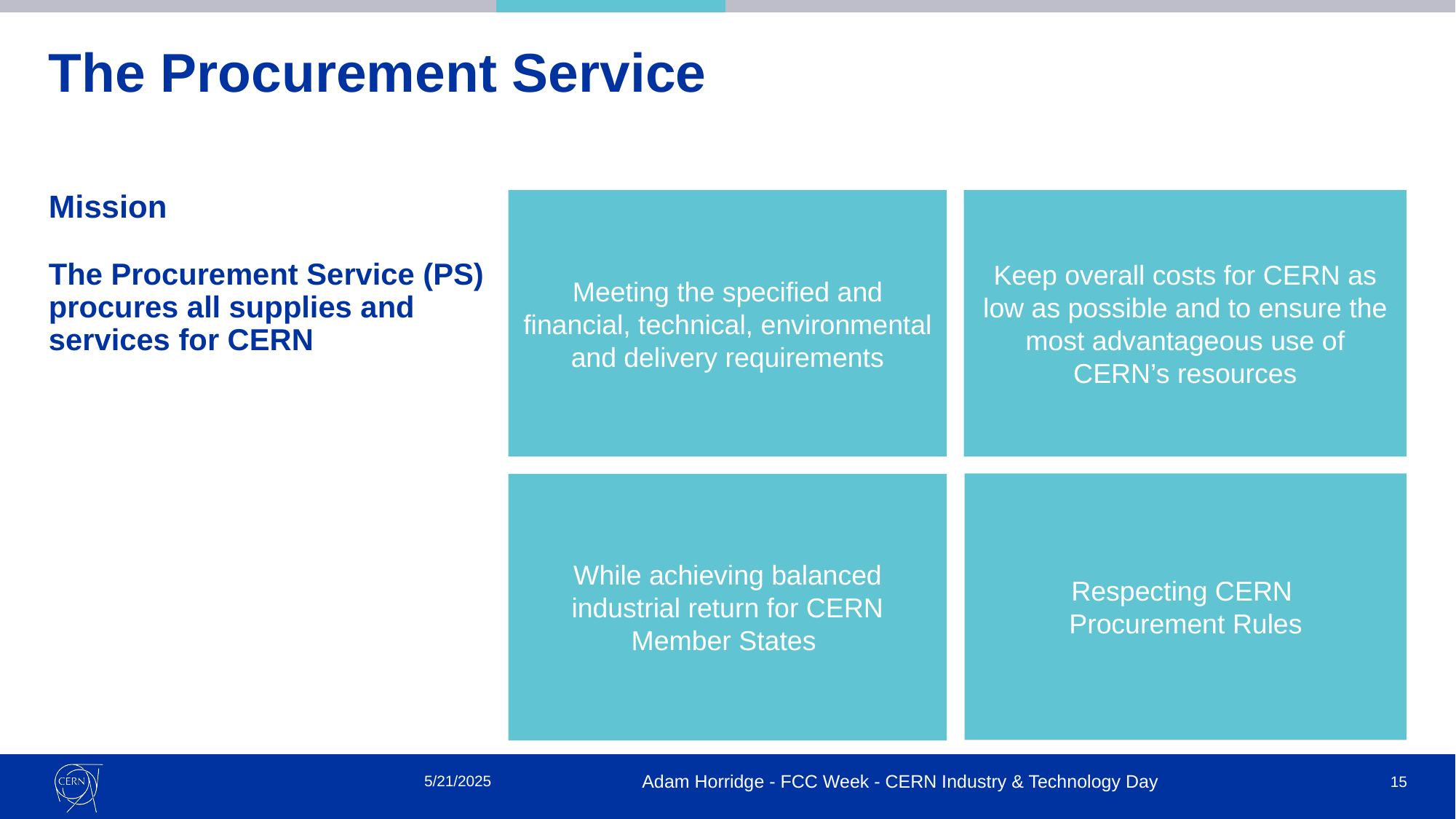

# The Procurement Service
Meeting the specified and financial, technical, environmental and delivery requirements
Keep overall costs for CERN as low as possible and to ensure the most advantageous use of CERN’s resources
Mission
The Procurement Service (PS) procures all supplies and services for CERN

Respecting CERN
Procurement Rules
While achieving balanced industrial return for CERN Member States
5/21/2025
Adam Horridge - FCC Week - CERN Industry & Technology Day
15